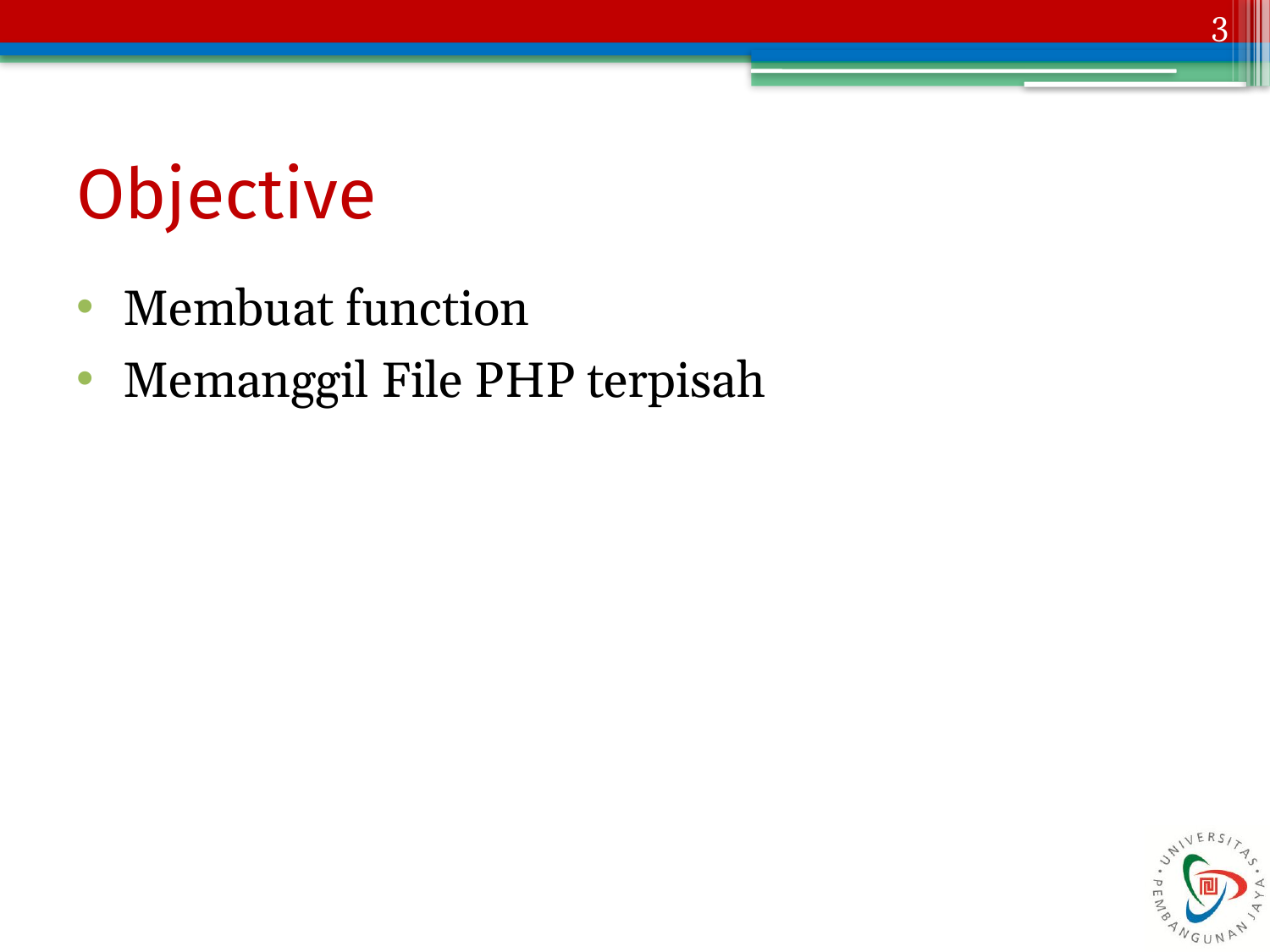

3
# Objective
Membuat function
Memanggil File PHP terpisah